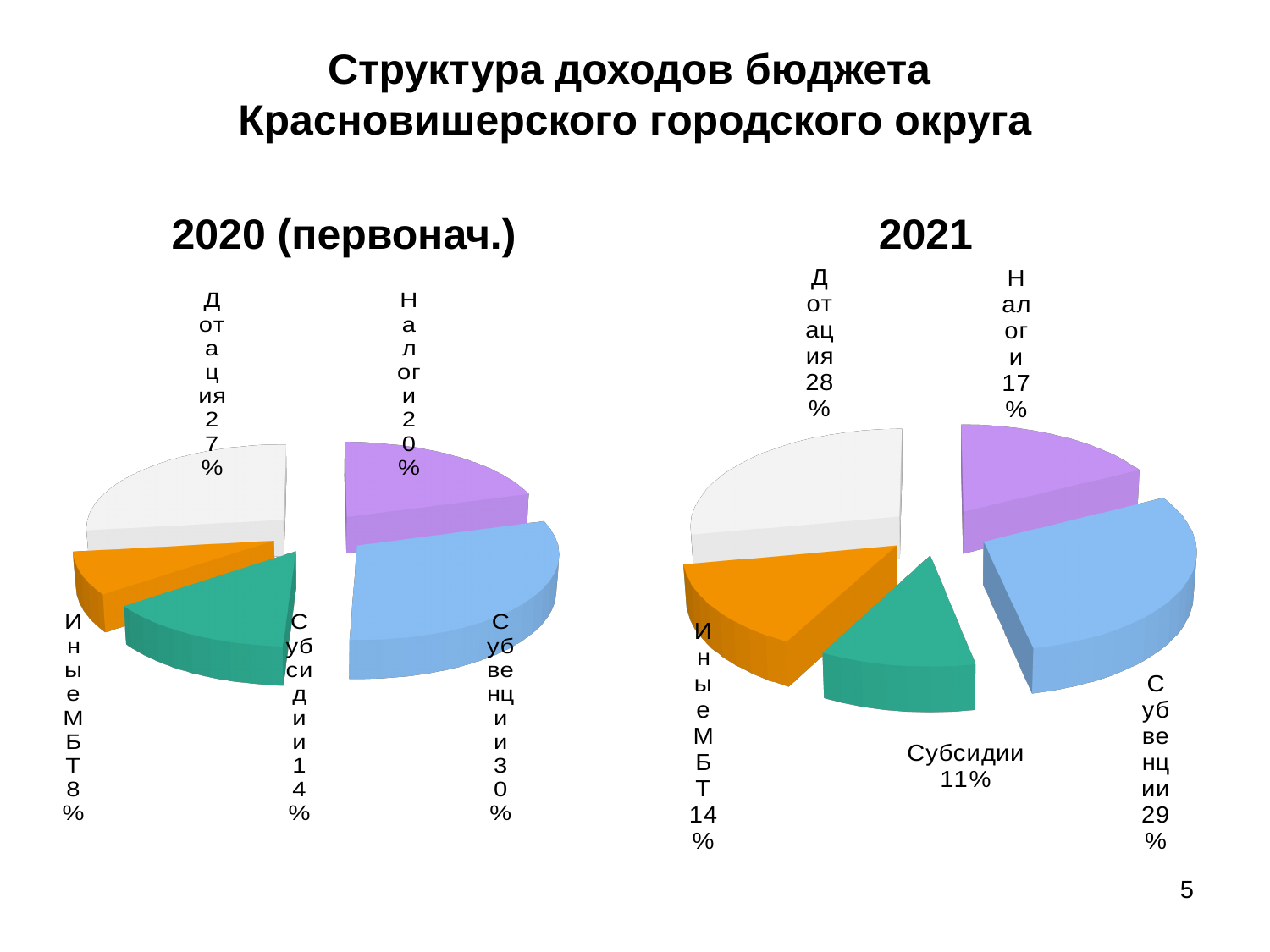

# Структура доходов бюджета Красновишерского городского округа
2020 (первонач.)
2021

[unsupported chart]

[unsupported chart]

[unsupported chart]

5